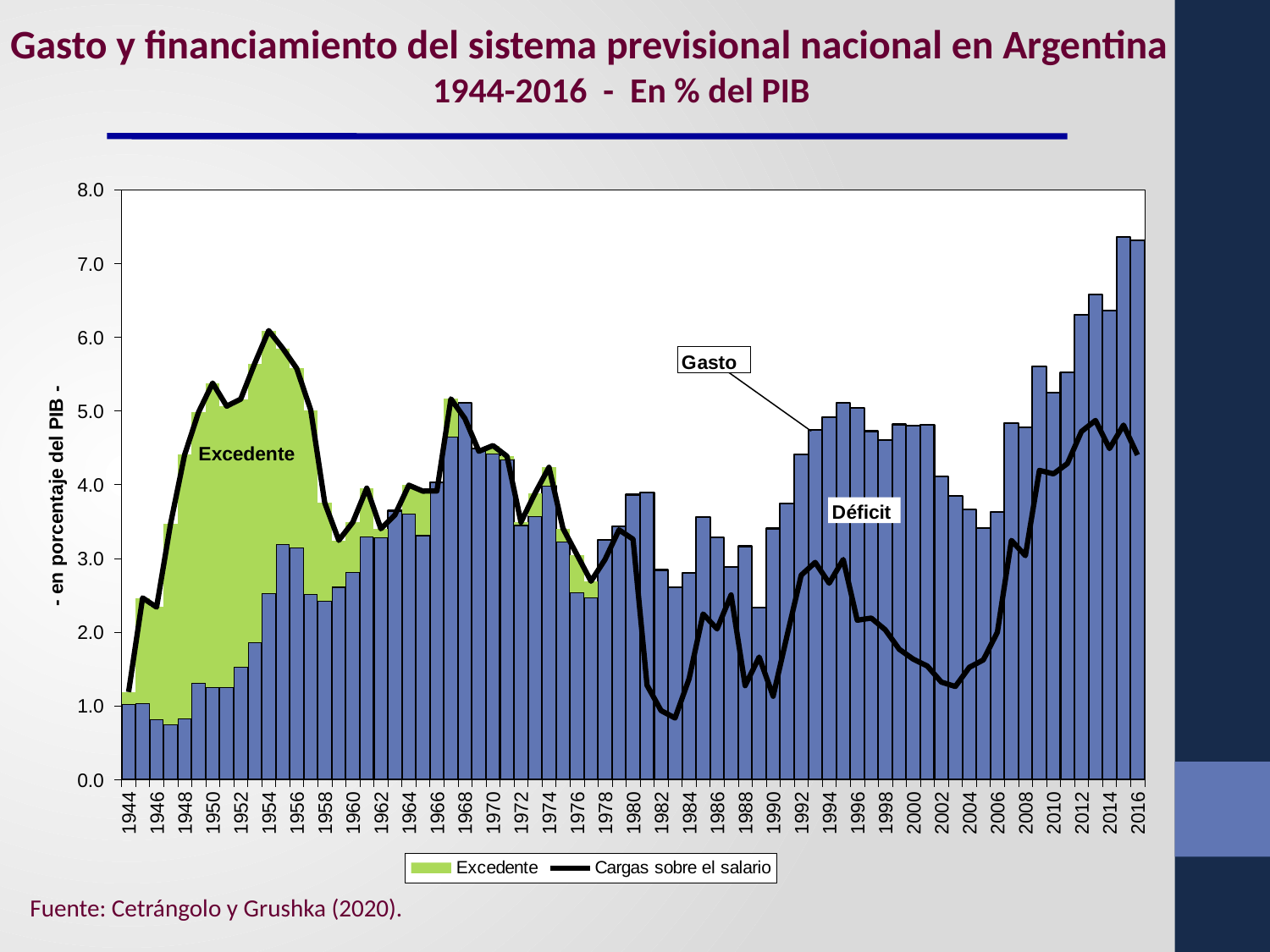

Gasto y financiamiento del sistema previsional nacional en Argentina
1944-2016  -  En % del PIB

### Chart

| Category | Gastos | Excedente | Cargas sobre el salario |
|---|---|---|---|
| 1944 | 1.021505806621292 | 0.16679080715157776 | 1.1882966137728679 |
|  | 1.039048873908352 | 1.425416887085641 | 2.4644657609939955 |
| 1946 | 0.8194327242015246 | 1.519240233191149 | 2.3386729573926743 |
|  | 0.7534742258980361 | 2.7189589803048357 | 3.472433206202876 |
| 1948 | 0.8277073719194273 | 3.577906428451918 | 4.405613800371341 |
|  | 1.3121714539175682 | 3.6730999242249003 | 4.985271378142469 |
| 1950 | 1.2559101654846336 | 4.122340425531915 | 5.378250591016549 |
|  | 1.2581210683716613 | 3.805300608435599 | 5.063421676807246 |
| 1952 | 1.5327036178934215 | 3.6268044911780386 | 5.159508109071466 |
|  | 1.8602856040138966 | 3.7823234272481674 | 5.642609031262063 |
| 1954 | 2.5290879955410017 | 3.5602313105274224 | 6.0893193060684165 |
|  | 3.189294346518895 | 2.658727819371578 | 5.848022165890471 |
| 1956 | 3.1476561444589546 | 2.427162606385377 | 5.574818750844329 |
|  | 2.514221504319124 | 2.4966640915794627 | 5.0108855958985865 |
| 1958 | 2.4282231178782903 | 1.326068567447877 | 3.754291685326167 |
|  | 2.6138851245699977 | 0.6306681955592621 | 3.2445533201292607 |
| 1960 | 2.811141841169498 | 0.6785855393125249 | 3.4897273804820252 |
|  | 3.300756962469017 | 0.6518056100349701 | 3.9525625725039837 |
| 1962 | 3.284016426881341 | 0.11762626125268652 | 3.4016426881340216 |
|  | 3.6473281773766013 | 0.0 | 3.587680476743422 |
| 1964 | 3.6119580281132393 | 0.3805187091665019 | 3.9924767372797416 |
|  | 3.3143750320883987 | 0.5972720582782355 | 3.9116470903666327 |
| 1966 | 4.029267416392793 | 0.0 | 3.9141369359493146 |
|  | 4.6551260836975095 | 0.5079412222269366 | 5.163067305924448 |
| 1968 | 5.11414784540148 | 0.0 | 4.897112476560289 |
|  | 4.484930927916731 | 0.0 | 4.451874059008426 |
| 1970 | 4.425258610890078 | 0.1043878594975556 | 4.529646470387633 |
|  | 4.339839727147733 | 0.04541863680642795 | 4.385258363954172 |
| 1972 | 3.4518115783139582 | 0.03937771456446413 | 3.49118929287842 |
|  | 3.5733511919327205 | 0.3088593248934278 | 3.8822105168261483 |
| 1974 | 3.9818170978569842 | 0.25320272827398194 | 4.235019826130966 |
|  | 3.2328250657613355 | 0.172968413647665 | 3.4057934794089997 |
| 1976 | 2.5450857560516367 | 0.5042251440822588 | 3.0493109001338925 |
|  | 2.4657957772767602 | 0.22424111117061393 | 2.690036888447381 |
| 1978 | 3.246094891632551 | 0.0 | 2.9844773633559485 |
|  | 3.4324256595614737 | 0.0 | 3.386690445033001 |
| 1980 | 3.8646944297721566 | 0.0 | 3.2609644473206214 |
|  | 3.894523692344945 | 0.0 | 1.2790837995529378 |
| 1982 | 2.8428087082718387 | 0.0 | 0.9366125140729981 |
|  | 2.609776726556661 | 0.0 | 0.8359156728185327 |
| 1984 | 2.7990418567564213 | 0.0 | 1.3681559183980931 |
|  | 3.56341434428574 | 0.0 | 2.245880016002541 |
| 1986 | 3.2876472727213852 | 0.0 | 2.0436160650167694 |
|  | 2.8856141743557475 | 0.0 | 2.5041914816305337 |
| 1988 | 3.16499271595584 | 0.0 | 1.2748030432441442 |
|  | 2.333211054203596 | 0.0 | 1.6623448188277121 |
| 1990 | 3.4059139292163474 | 0.0 | 1.13089052674723 |
|  | 3.739781789664985 | 0.0 | 1.961070006370436 |
| 1992 | 4.410593043064632 | 0.0 | 2.771709337177155 |
|  | 4.744265330249171 | 0.0 | 2.945729211137121 |
| 1994 | 4.910722134871754 | 0.0 | 2.663543165009065 |
|  | 5.11476557978807 | 0.0 | 2.9851729149550317 |
| 1996 | 5.044327770954369 | 0.0 | 2.1610858495392087 |
|  | 4.725507513247448 | 0.0 | 2.190244897427915 |
| 1998 | 4.606361489074856 | 0.0 | 2.031748954654913 |
|  | 4.816745218079956 | 0.0 | 1.7673595482001738 |
| 2000 | 4.7970390802041445 | 0.0 | 1.6335976126004927 |
|  | 4.8148735290148466 | 0.0 | 1.540046872411868 |
| 2002 | 4.1128390641151285 | 0.0 | 1.3228194442337566 |
|  | 3.8445944069873024 | 0.0 | 1.2628446327603158 |
| 2004 | 3.65990220732048 | 0.0 | 1.5231508676123244 |
|  | 3.4074464910142783 | 0.0 | 1.6233674159517493 |
| 2006 | 3.6245847245079252 | 0.0 | 1.9991646390920348 |
|  | 4.829871343642672 | 0.0 | 3.244777904178896 |
| 2008 | 4.772407344490094 | 0.0 | 3.036869915039918 |
|  | 5.606914210967133 | 0.0 | 4.193865595735144 |
| 2010 | 5.243962121881281 | 0.0 | 4.146543328909907 |
|  | 5.5205513796141785 | 0.0 | 4.286490496493933 |
| 2012 | 6.308407453064257 | 0.0 | 4.719869260486057 |
|  | 6.578734344722672 | 0.0 | 4.870680423649421 |
| 2014 | 6.361890483336683 | 0.0 | 4.488813292825391 |
|  | 7.3643705201506915 | 0.0 | 4.807516870611728 |
| 2016 | 7.316877774430814 | 0.0 | 4.401673046856041 |
Fuente: Cetrángolo y Grushka (2020).